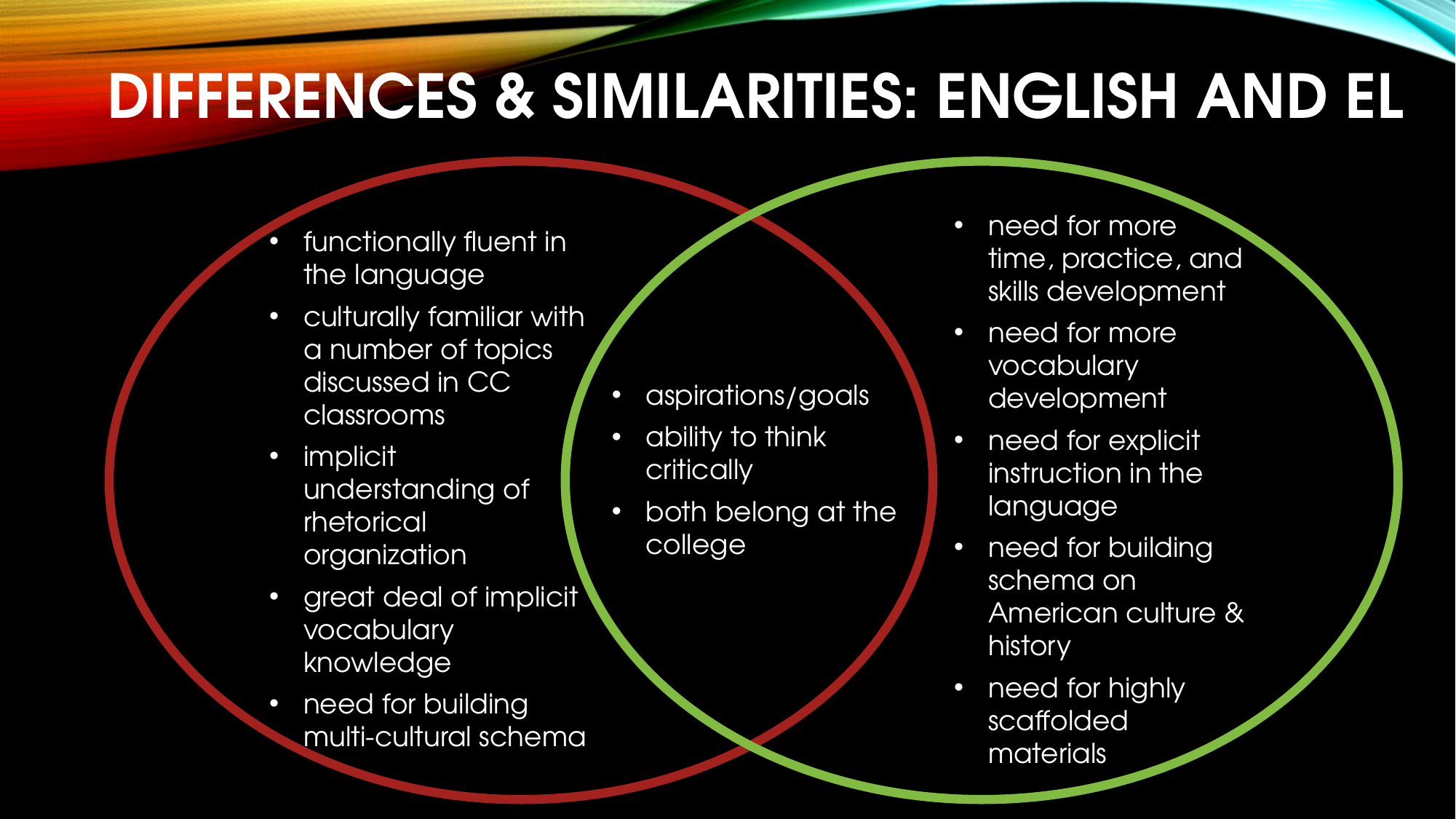

# Differences & Similarities: English and EL

need for more time, practice, and skills development
need for more vocabulary development
need for explicit instruction in the language
need for building schema on American culture & history
need for highly scaffolded materials

functionally fluent in the language
culturally familiar with a number of topics discussed in CC classrooms
implicit understanding of rhetorical organization
great deal of implicit vocabulary knowledge
need for building multi-cultural schema

aspirations/goals
ability to think critically
both belong at the college